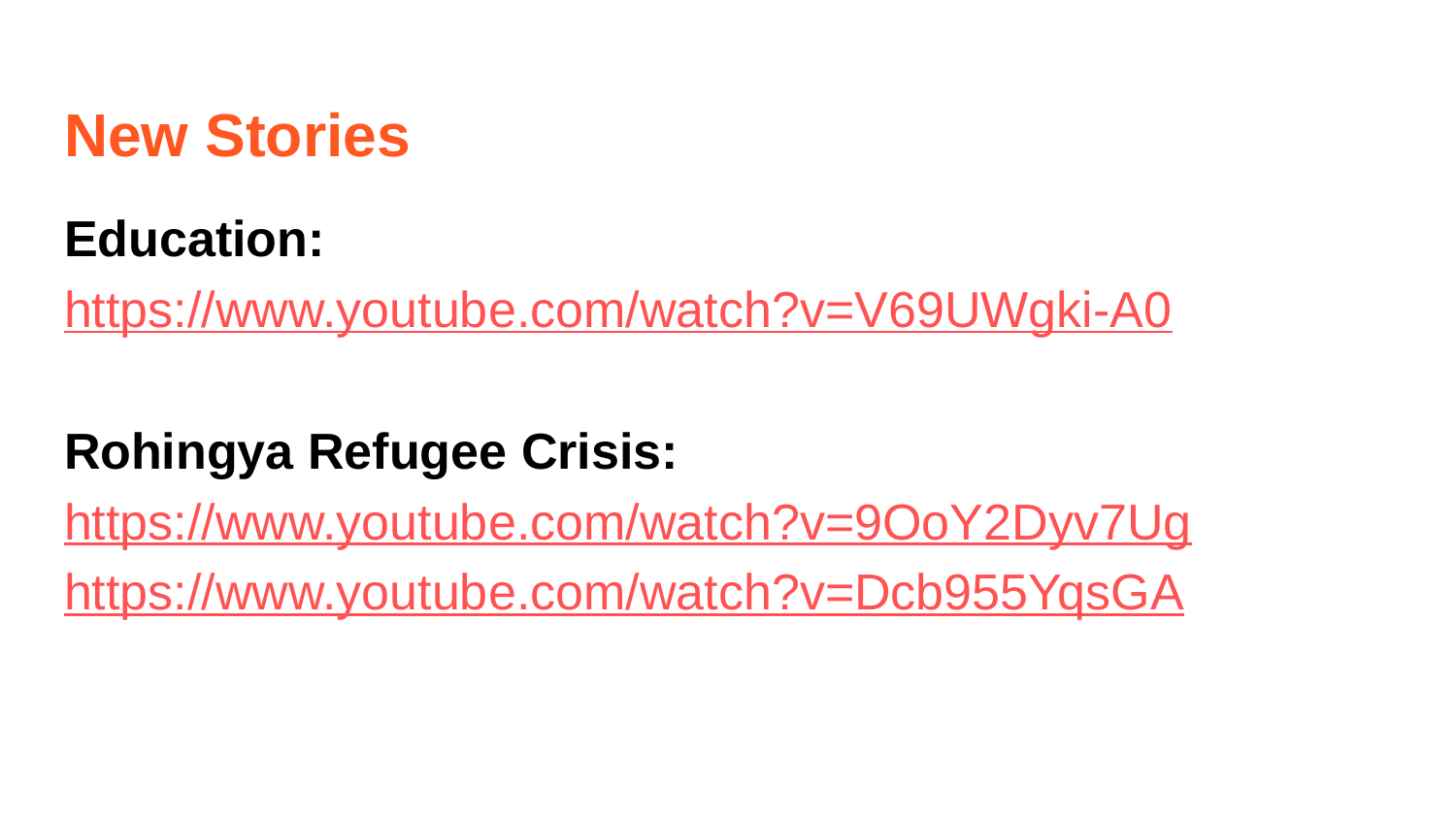

New Stories

Education:
https://www.youtube.com/watch?v=V69UWgki-A0

Rohingya Refugee Crisis:
https://www.youtube.com/watch?v=9OoY2Dyv7Ug
https://www.youtube.com/watch?v=Dcb955YqsGA